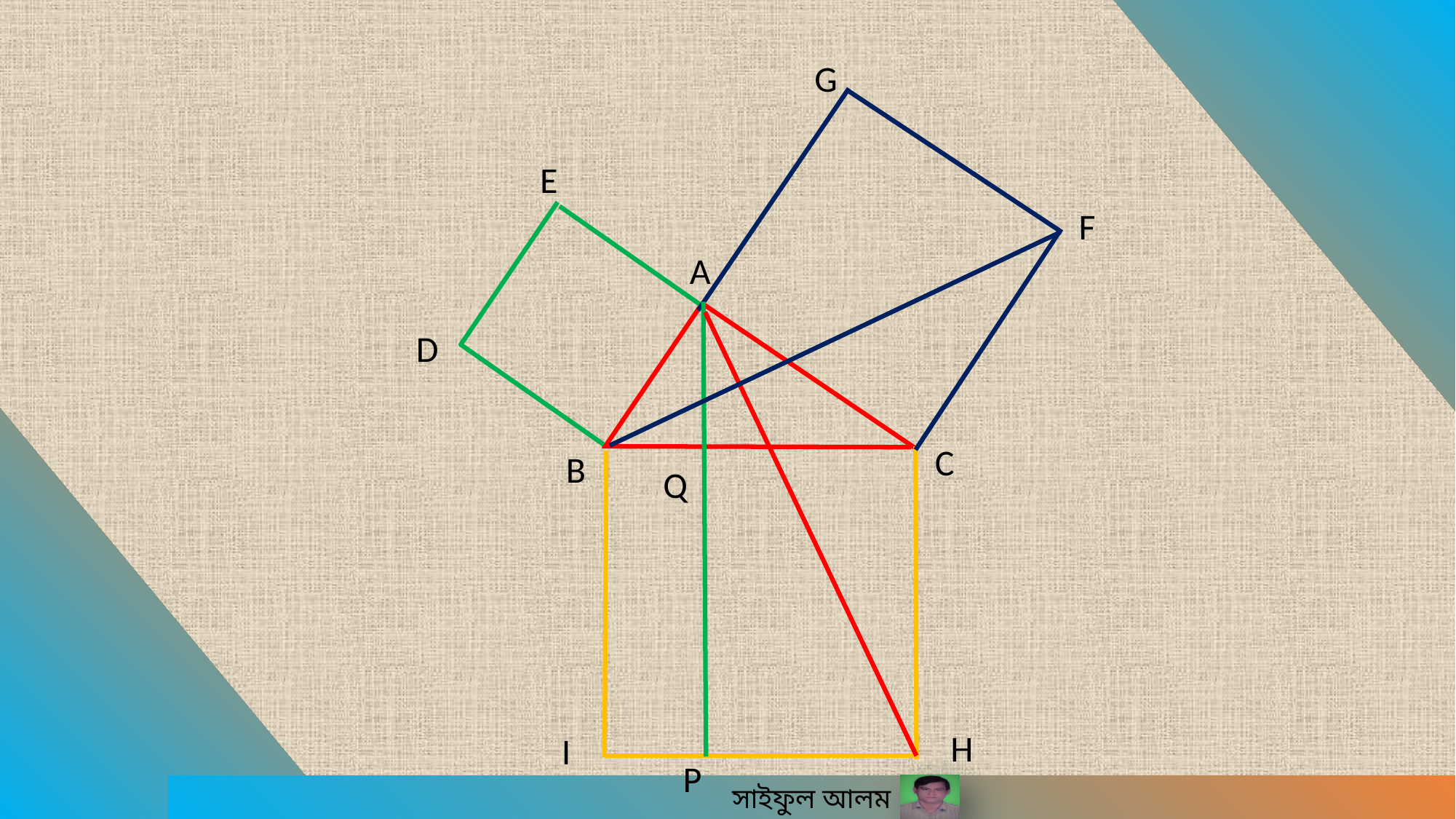

G
E
F
A
D
C
B
Q
H
I
P